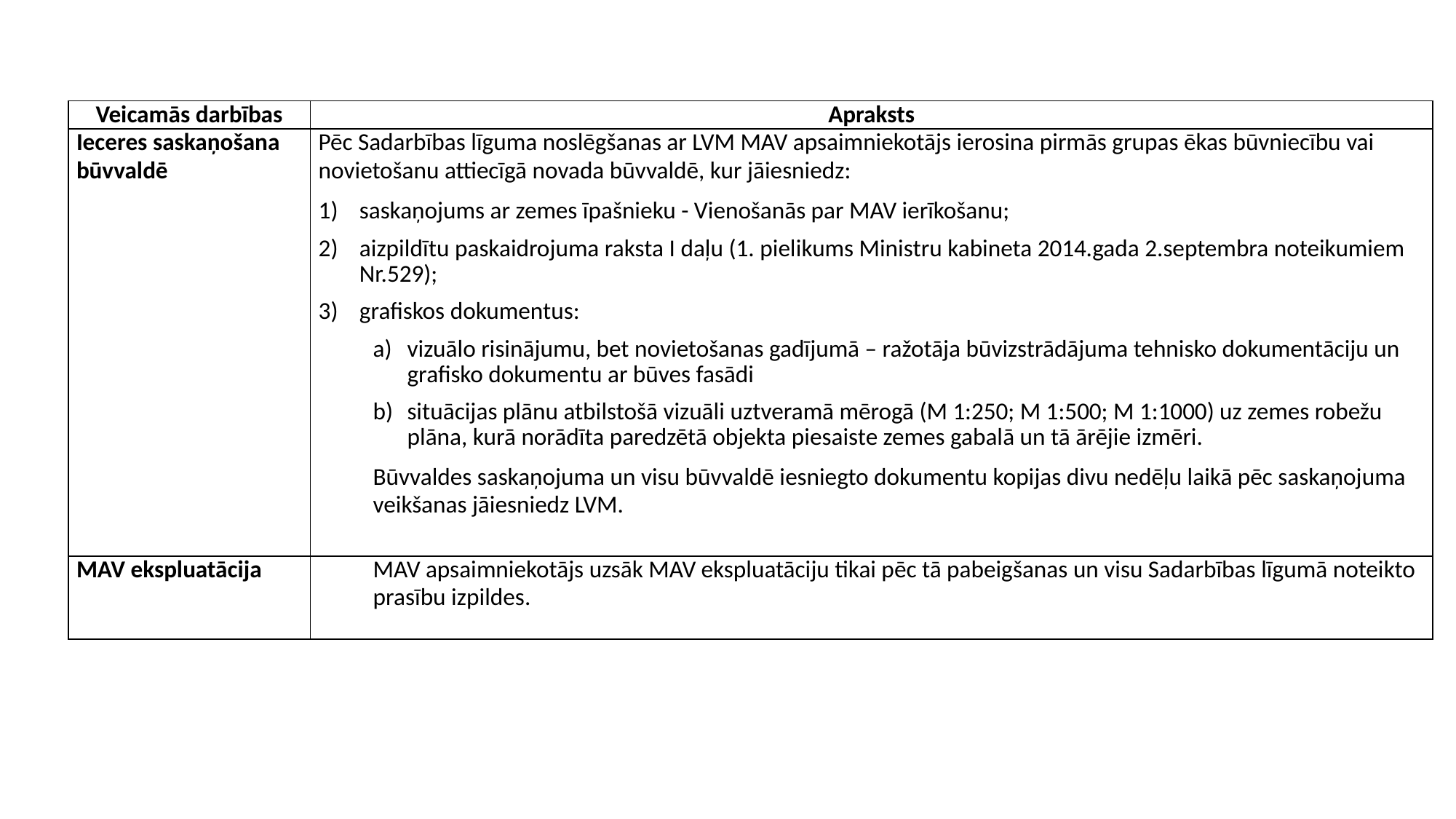

| Veicamās darbības | Apraksts |
| --- | --- |
| Ieceres saskaņošana būvvaldē | Pēc Sadarbības līguma noslēgšanas ar LVM MAV apsaimniekotājs ierosina pirmās grupas ēkas būvniecību vai novietošanu attiecīgā novada būvvaldē, kur jāiesniedz: saskaņojums ar zemes īpašnieku - Vienošanās par MAV ierīkošanu; aizpildītu paskaidrojuma raksta I daļu (1. pielikums Ministru kabineta 2014.gada 2.septembra noteikumiem Nr.529); grafiskos dokumentus: vizuālo risinājumu, bet novietošanas gadījumā – ražotāja būvizstrādājuma tehnisko dokumentāciju un grafisko dokumentu ar būves fasādi situācijas plānu atbilstošā vizuāli uztveramā mērogā (M 1:250; M 1:500; M 1:1000) uz zemes robežu plāna, kurā norādīta paredzētā objekta piesaiste zemes gabalā un tā ārējie izmēri. Būvvaldes saskaņojuma un visu būvvaldē iesniegto dokumentu kopijas divu nedēļu laikā pēc saskaņojuma veikšanas jāiesniedz LVM. |
| MAV ekspluatācija | MAV apsaimniekotājs uzsāk MAV ekspluatāciju tikai pēc tā pabeigšanas un visu Sadarbības līgumā noteikto prasību izpildes. |